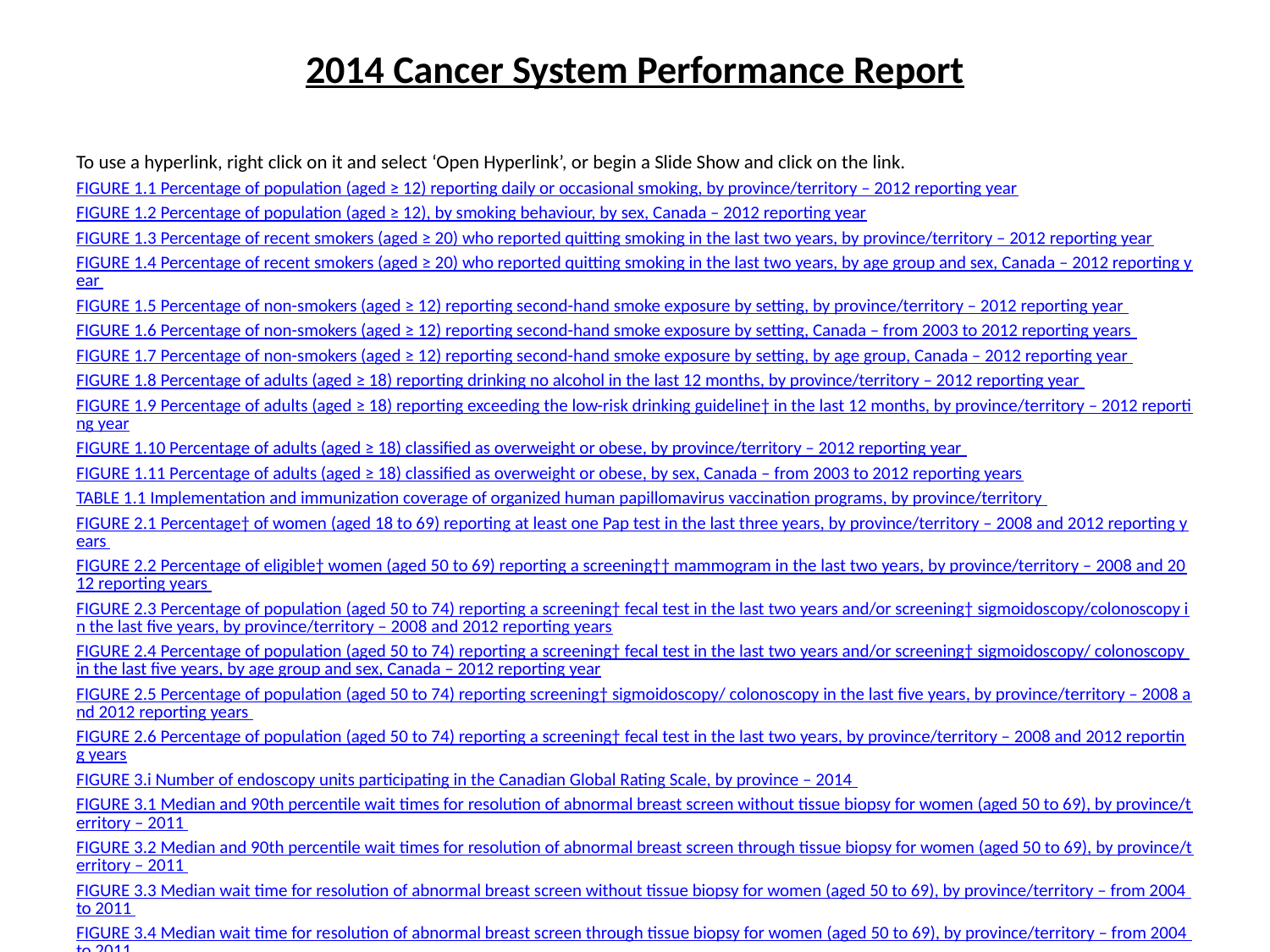

# 2014 Cancer System Performance Report

To use a hyperlink, right click on it and select ‘Open Hyperlink’, or begin a Slide Show and click on the link.
FIGURE 1.1 Percentage of population (aged ≥ 12) reporting daily or occasional smoking, by province/territory – 2012 reporting year
FIGURE 1.2 Percentage of population (aged ≥ 12), by smoking behaviour, by sex, Canada – 2012 reporting year
FIGURE 1.3 Percentage of recent smokers (aged ≥ 20) who reported quitting smoking in the last two years, by province/territory – 2012 reporting year
FIGURE 1.4 Percentage of recent smokers (aged ≥ 20) who reported quitting smoking in the last two years, by age group and sex, Canada – 2012 reporting year
FIGURE 1.5 Percentage of non-smokers (aged ≥ 12) reporting second-hand smoke exposure by setting, by province/territory – 2012 reporting year
FIGURE 1.6 Percentage of non-smokers (aged ≥ 12) reporting second-hand smoke exposure by setting, Canada – from 2003 to 2012 reporting years
FIGURE 1.7 Percentage of non-smokers (aged ≥ 12) reporting second-hand smoke exposure by setting, by age group, Canada – 2012 reporting year
FIGURE 1.8 Percentage of adults (aged ≥ 18) reporting drinking no alcohol in the last 12 months, by province/territory – 2012 reporting year
FIGURE 1.9 Percentage of adults (aged ≥ 18) reporting exceeding the low-risk drinking guideline† in the last 12 months, by province/territory – 2012 reporting year
FIGURE 1.10 Percentage of adults (aged ≥ 18) classified as overweight or obese, by province/territory – 2012 reporting year
FIGURE 1.11 Percentage of adults (aged ≥ 18) classified as overweight or obese, by sex, Canada – from 2003 to 2012 reporting years
TABLE 1.1 Implementation and immunization coverage of organized human papillomavirus vaccination programs, by province/territory
FIGURE 2.1 Percentage† of women (aged 18 to 69) reporting at least one Pap test in the last three years, by province/territory – 2008 and 2012 reporting years
FIGURE 2.2 Percentage of eligible† women (aged 50 to 69) reporting a screening†† mammogram in the last two years, by province/territory – 2008 and 2012 reporting years
FIGURE 2.3 Percentage of population (aged 50 to 74) reporting a screening† fecal test in the last two years and/or screening† sigmoidoscopy/colonoscopy in the last five years, by province/territory – 2008 and 2012 reporting years
FIGURE 2.4 Percentage of population (aged 50 to 74) reporting a screening† fecal test in the last two years and/or screening† sigmoidoscopy/ colonoscopy in the last five years, by age group and sex, Canada – 2012 reporting year
FIGURE 2.5 Percentage of population (aged 50 to 74) reporting screening† sigmoidoscopy/ colonoscopy in the last five years, by province/territory – 2008 and 2012 reporting years
FIGURE 2.6 Percentage of population (aged 50 to 74) reporting a screening† fecal test in the last two years, by province/territory – 2008 and 2012 reporting years
FIGURE 3.i Number of endoscopy units participating in the Canadian Global Rating Scale, by province – 2014
FIGURE 3.1 Median and 90th percentile wait times for resolution of abnormal breast screen without tissue biopsy for women (aged 50 to 69), by province/territory – 2011
FIGURE 3.2 Median and 90th percentile wait times for resolution of abnormal breast screen through tissue biopsy for women (aged 50 to 69), by province/territory – 2011
FIGURE 3.3 Median wait time for resolution of abnormal breast screen without tissue biopsy for women (aged 50 to 69), by province/territory – from 2004 to 2011
FIGURE 3.4 Median wait time for resolution of abnormal breast screen through tissue biopsy for women (aged 50 to 69), by province/territory – from 2004 to 2011
FIGURE 3.5 Median and 90th percentile wait times from abnormal fecal test to follow-up colonoscopy, by province – first-round screening tests conducted between Jan. 1, 2009 and Dec. 31, 2011
FIGURE 3.6 Percentage of incident cases for which stage data are available in provincial registries, four most common cancers and all cancers, by province – 2011 diagnosis year
TABLE 3.1 Percentage of cases for which stage is unknown, by disease site and province – in 2010 and 2011
FIGURE 3.7 Distribution of cases by stage at diagnosis for breast cancer (women only) – in 2010 and 2011 combined
FIGURE 3.8 Distribution of cases by stage at diagnosis for colorectal cancer – in 2010 and 2011 combined
FIGURE 3.9 Distribution of cases by stage at diagnosis for lung cancer – in 2010 and 2011 combined
FIGURE 3.10 Distribution of cases by stage at diagnosis for prostate cancer – in 2010 and 2011 combined